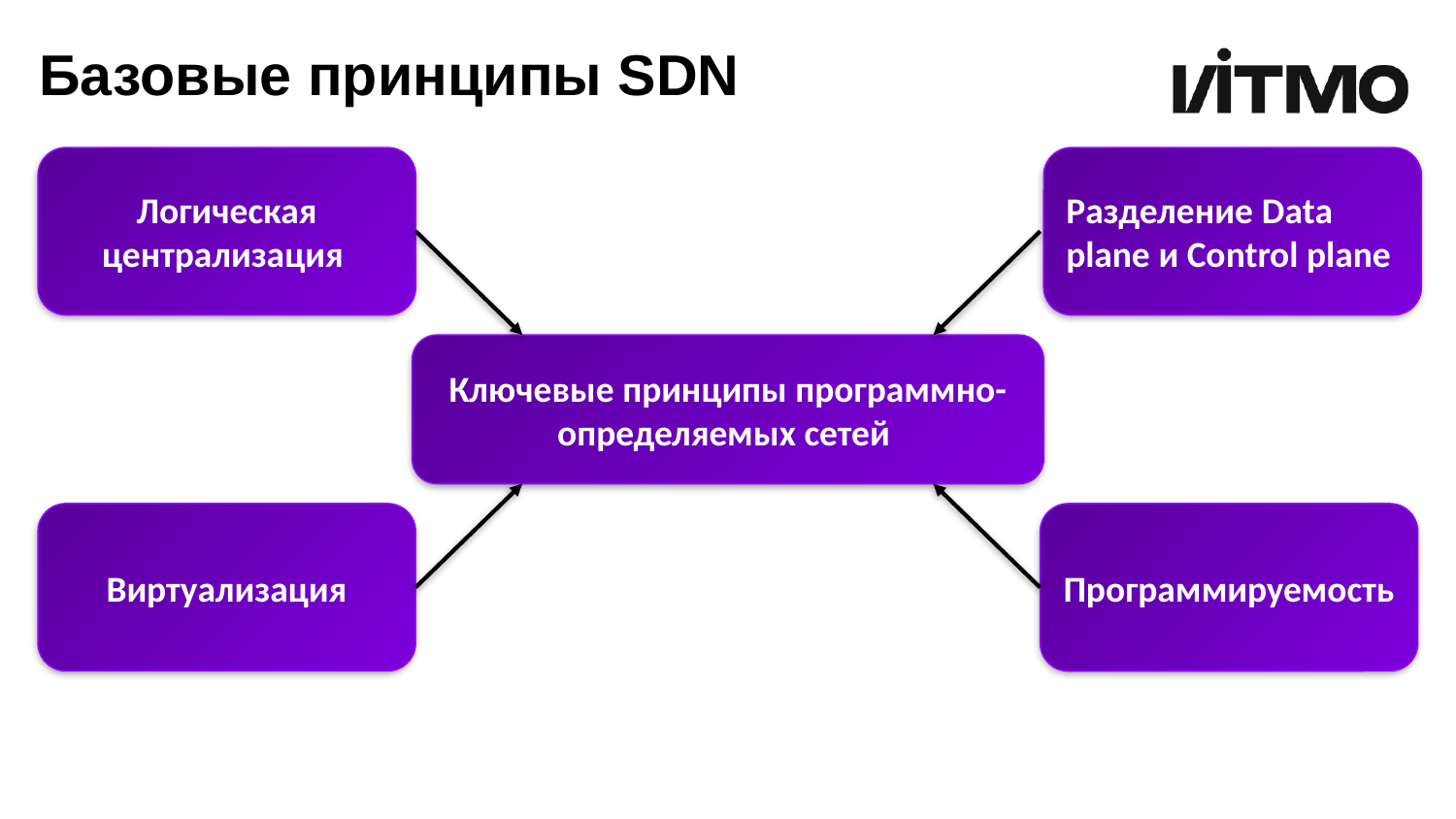

# Базовые принципы SDN
Логическая централизация
Разделение Data plane и Control plane
Ключевые принципы программно-определяемых сетей
Виртуализация
Программируемость